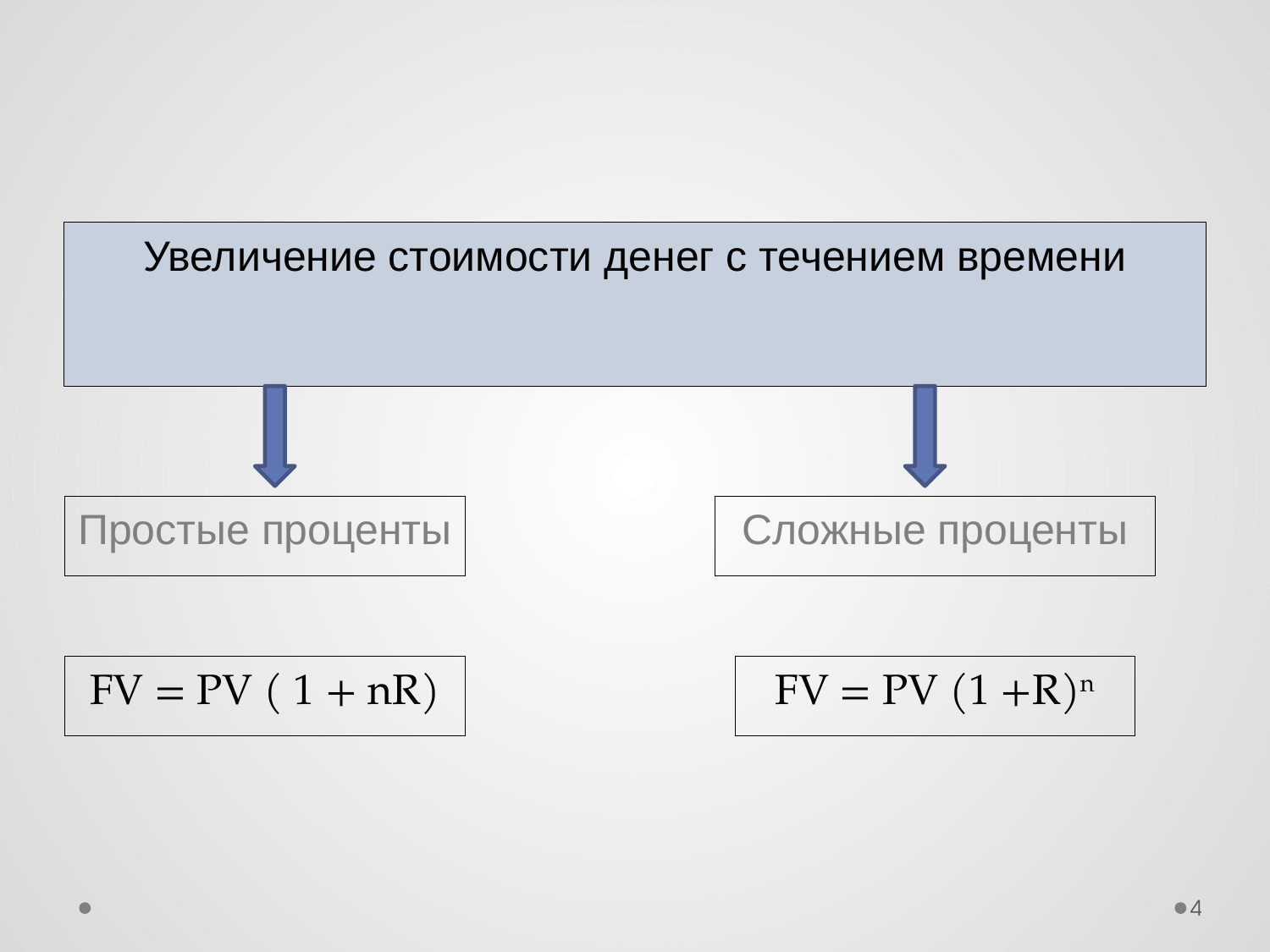

Увеличение стоимости денег с течением времени

Простые проценты
Сложные проценты
FV = PV ( 1 + nR)
FV = PV (1 +R)n
4